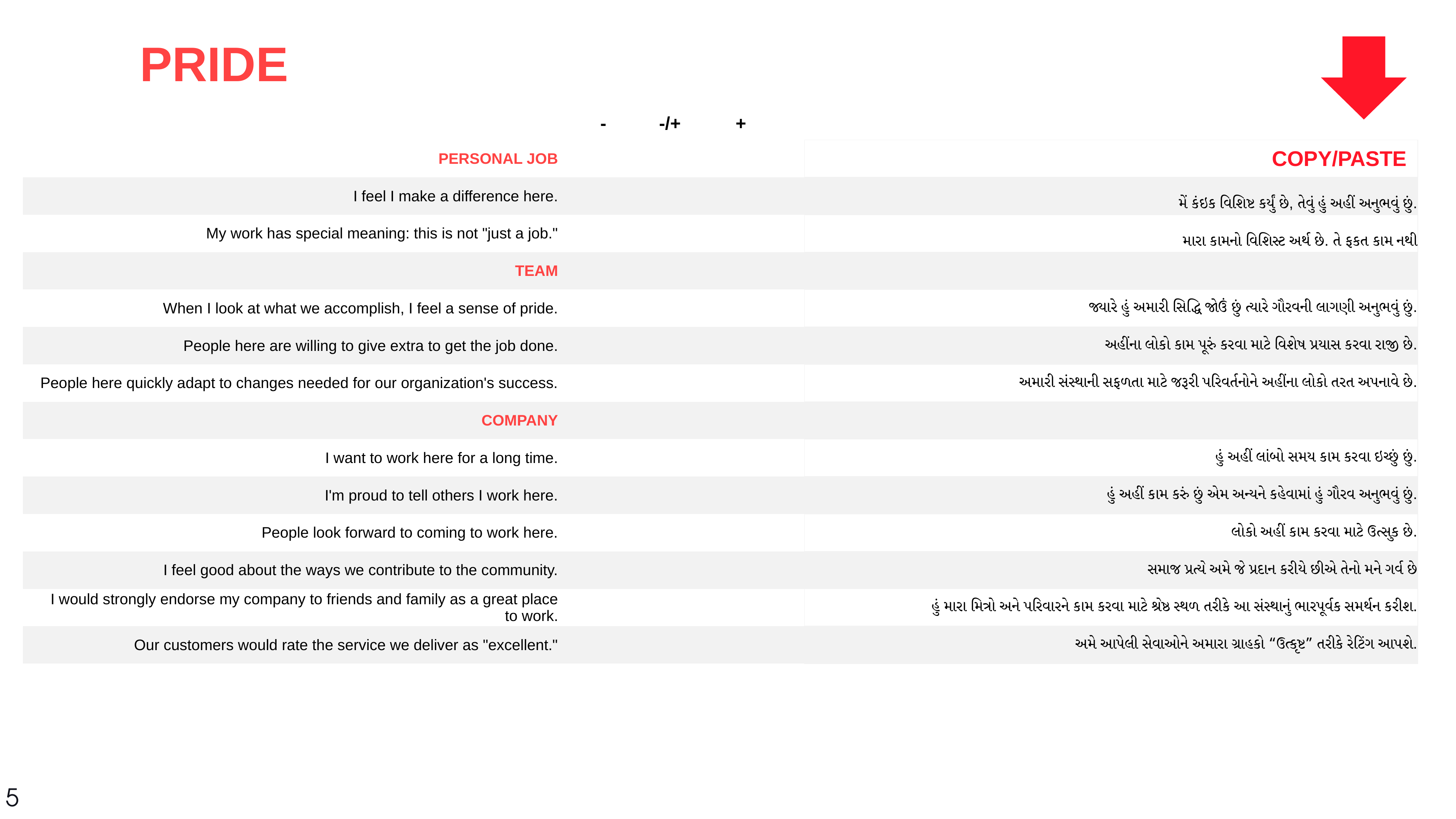

PRIDE
|  | - | -/+ | + |  |  |
| --- | --- | --- | --- | --- | --- |
| PERSONAL JOB |  |  |  |  | COPY/PASTE |
| I feel I make a difference here. |  |  |  |  | મેં કંઇક વિશિષ્ટ કર્યું છે, તેવું હું અહીં અનુભવું છું. |
| My work has special meaning: this is not "just a job." |  |  |  |  | મારા કામનો વિશિસ્ટ અર્થ છે. તે ફકત કામ નથી |
| TEAM |  |  |  |  |  |
| When I look at what we accomplish, I feel a sense of pride. |  |  |  |  | જ્યારે હું અમારી સિદ્ધિ જોઉં છું ત્યારે ગૌરવની લાગણી અનુભવું છું. |
| People here are willing to give extra to get the job done. |  |  |  |  | અહીંના લોકો કામ પૂરું કરવા માટે વિશેષ પ્રયાસ કરવા રાજી છે. |
| People here quickly adapt to changes needed for our organization's success. |  |  |  |  | અમારી સંસ્થાની સફળતા માટે જરૂરી પરિવર્તનોને અહીંના લોકો તરત અપનાવે છે. |
| COMPANY |  |  |  |  |  |
| I want to work here for a long time. |  |  |  |  | હું અહીં લાંબો સમય કામ કરવા ઇચ્છું છું. |
| I'm proud to tell others I work here. |  |  |  |  | હું અહીં કામ કરું છું એમ અન્યને કહેવામાં હું ગૌરવ અનુભવું છું. |
| People look forward to coming to work here. |  |  |  |  | લોકો અહીં કામ કરવા માટે ઉત્સુક છે. |
| I feel good about the ways we contribute to the community. |  |  |  |  | સમાજ પ્રત્યે અમે જે પ્રદાન કરીયે છીએ તેનો મને ગર્વ છે |
| I would strongly endorse my company to friends and family as a great place to work. |  |  |  |  | હું મારા મિત્રો અને પરિવારને કામ કરવા માટે શ્રેષ્ઠ સ્થળ તરીકે આ સંસ્થાનું ભારપૂર્વક સમર્થન કરીશ. |
| Our customers would rate the service we deliver as "excellent." |  |  |  |  | અમે આપેલી સેવાઓને અમારા ગ્રાહકો “ઉત્કૃષ્ટ” તરીકે રેટિંગ આપશે. |
5